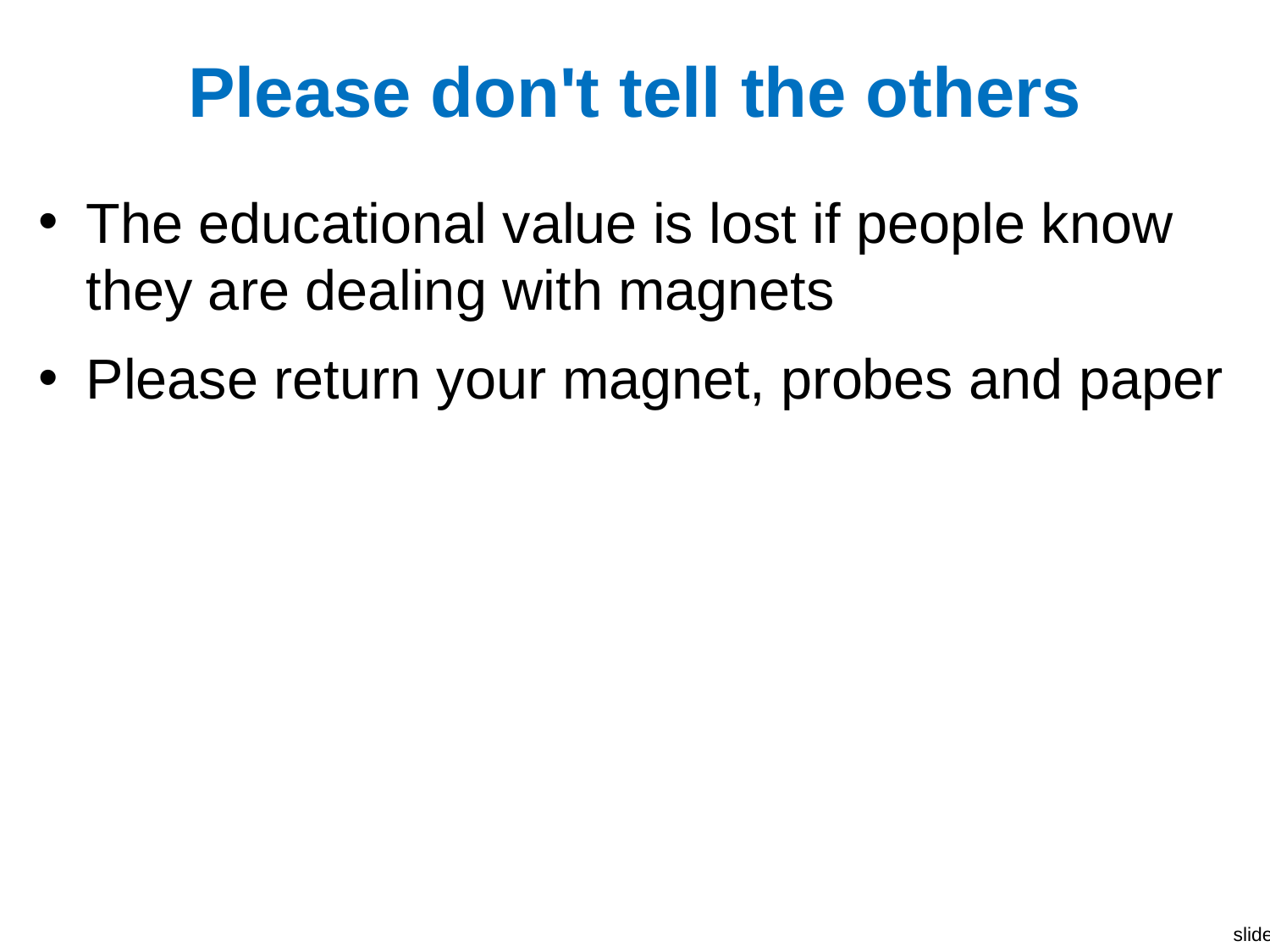

# Please don't tell the others
The educational value is lost if people know they are dealing with magnets
Please return your magnet, probes and paper